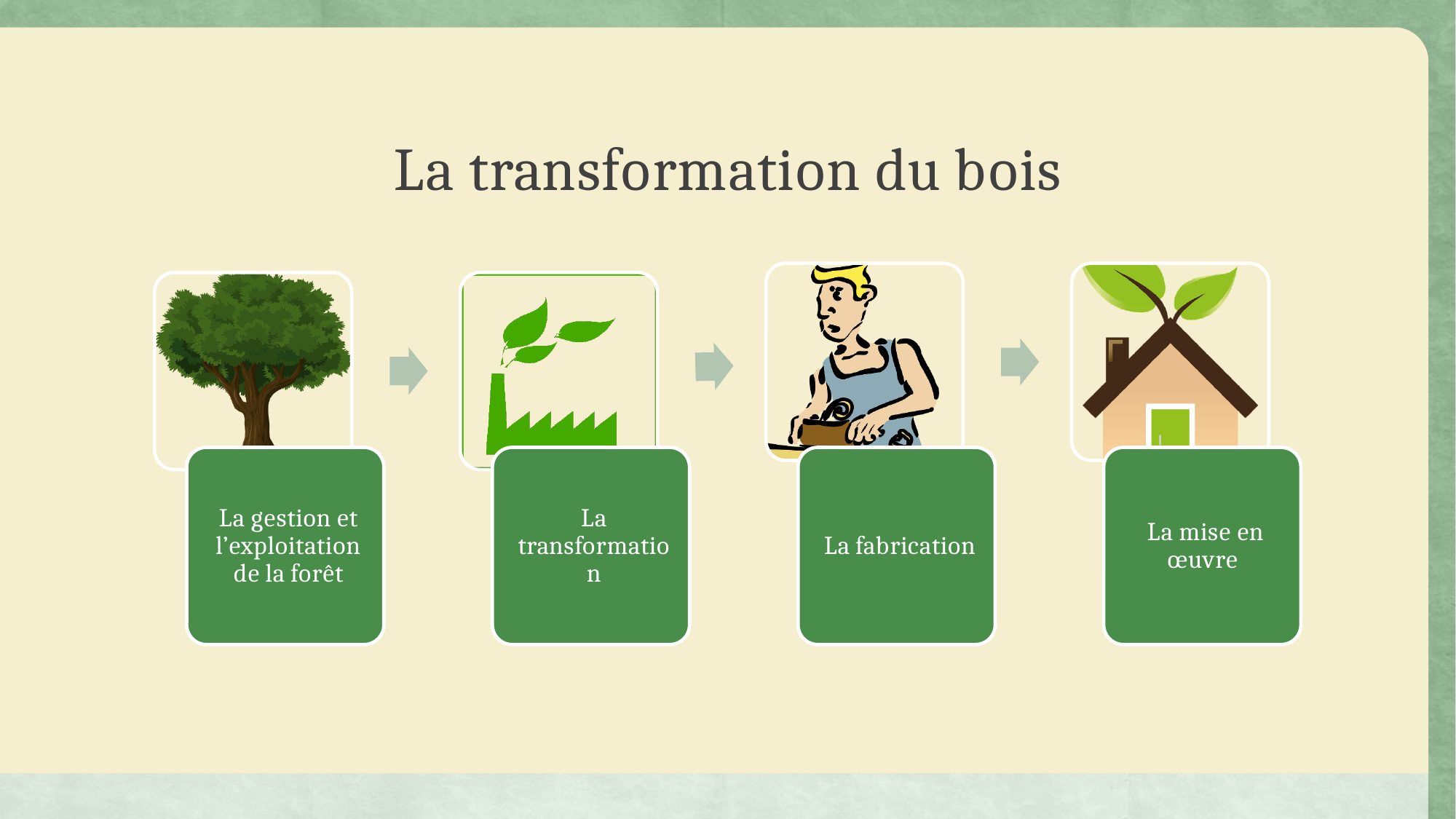

# La transformation du bois
La gestion et l’exploitation de la forêt

La transformation

La fabrication

La mise en œuvre